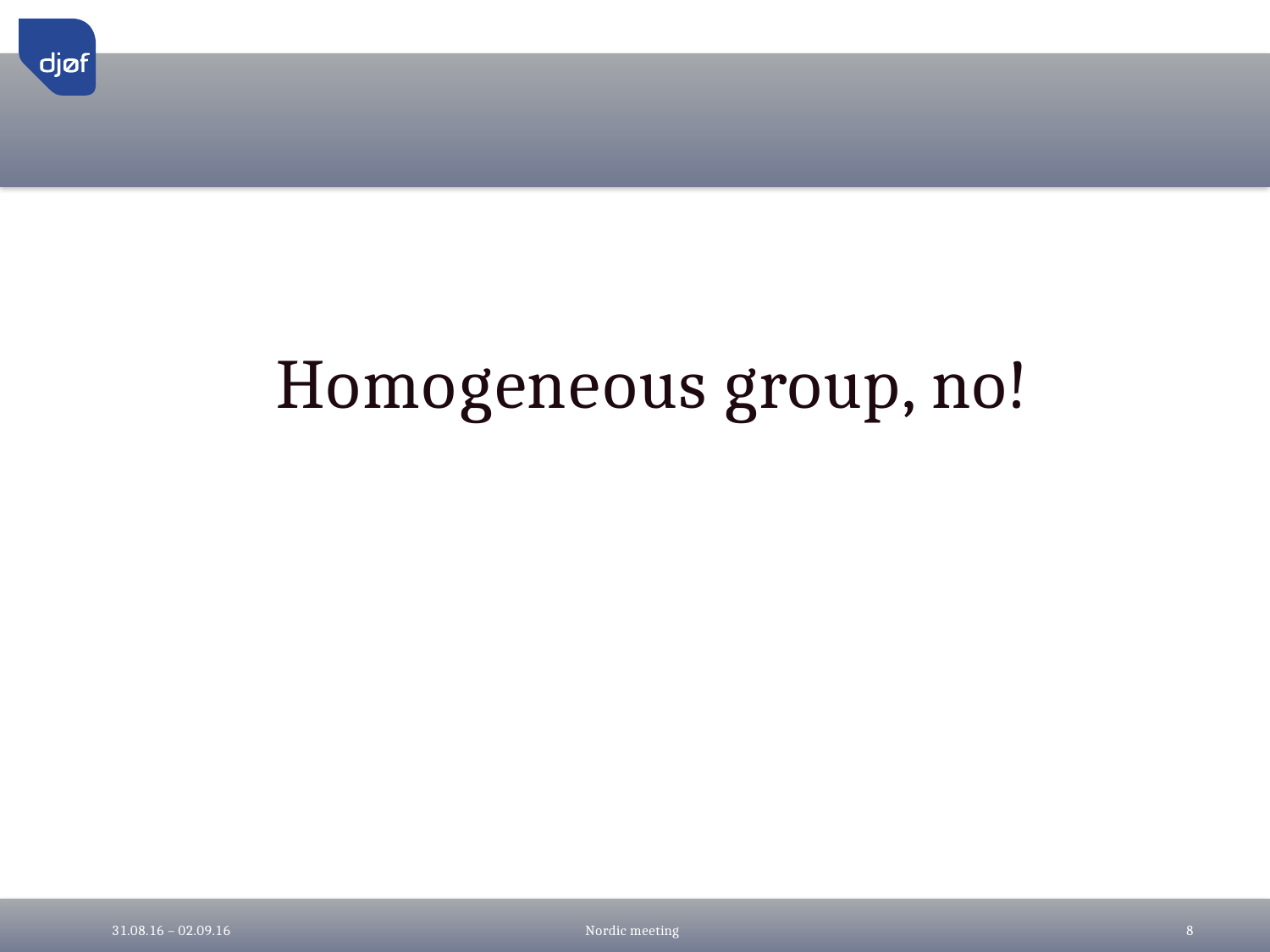

#

Homogeneous group, no!
31.08.16 – 02.09.16
Nordic meeting
8